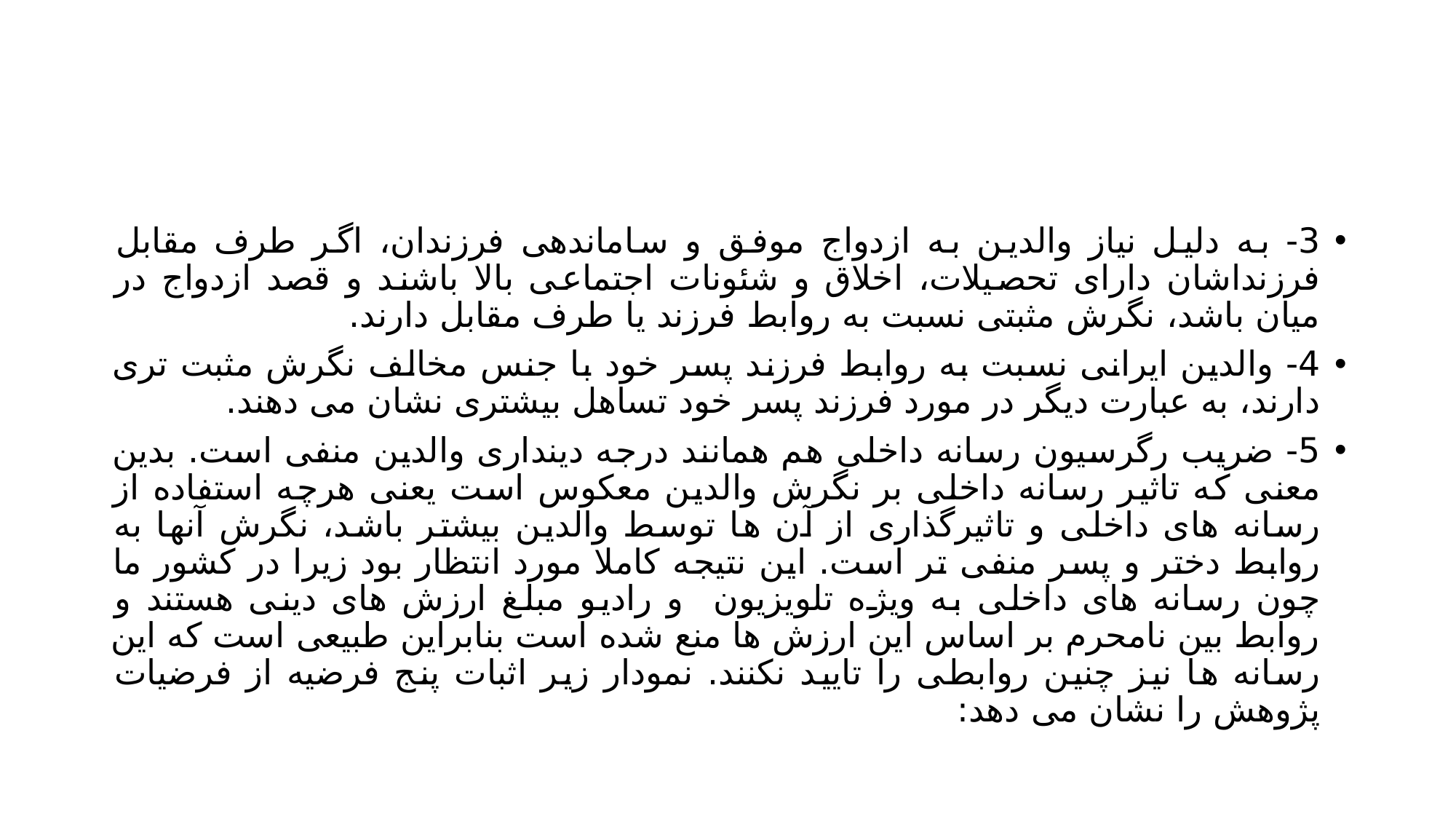

#
3- به دلیل نیاز والدین به ازدواج موفق و ساماندهی فرزندان، اگر طرف مقابل فرزنداشان دارای تحصیلات، اخلاق و شئونات اجتماعی بالا باشند و قصد ازدواج در میان باشد، نگرش مثبتی نسبت به روابط فرزند یا طرف مقابل دارند.
4- والدین ایرانی نسبت به روابط فرزند پسر خود با جنس مخالف نگرش مثبت تری دارند، به عبارت دیگر در مورد فرزند پسر خود تساهل بیشتری نشان می دهند.
5- ضریب رگرسیون رسانه داخلی هم همانند درجه دینداری والدین منفی است. بدین معنی که تاثیر رسانه داخلی بر نگرش والدین معکوس است یعنی هرچه استفاده از رسانه های داخلی و تاثیرگذاری از آن ها توسط والدین بیشتر باشد، نگرش آنها به روابط دختر و پسر منفی تر است. این نتیجه کاملا مورد انتظار بود زیرا در کشور ما چون رسانه های داخلی به ویژه تلویزیون  و رادیو مبلغ ارزش های دینی هستند و روابط بین نامحرم بر اساس این ارزش ها منع شده است بنابراین طبیعی است که این رسانه ها نیز چنین روابطی را تایید نکنند. نمودار زیر اثبات پنج فرضیه از فرضیات پژوهش را نشان می دهد: